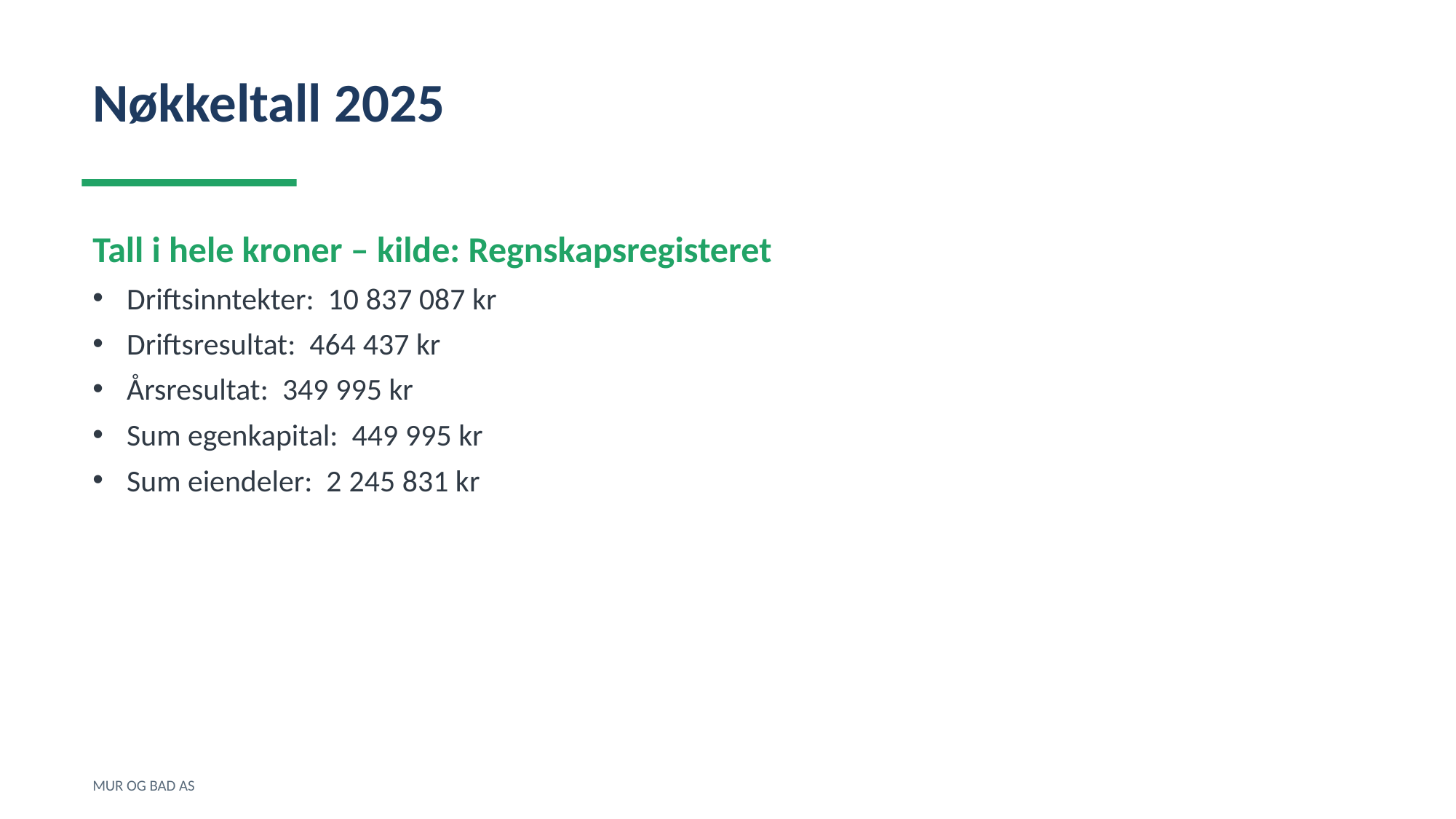

Nøkkeltall 2025

Tall i hele kroner – kilde: Regnskapsregisteret
Driftsinntekter:  10 837 087 kr
Driftsresultat:  464 437 kr
Årsresultat:  349 995 kr
Sum egenkapital:  449 995 kr
Sum eiendeler:  2 245 831 kr
MUR OG BAD AS